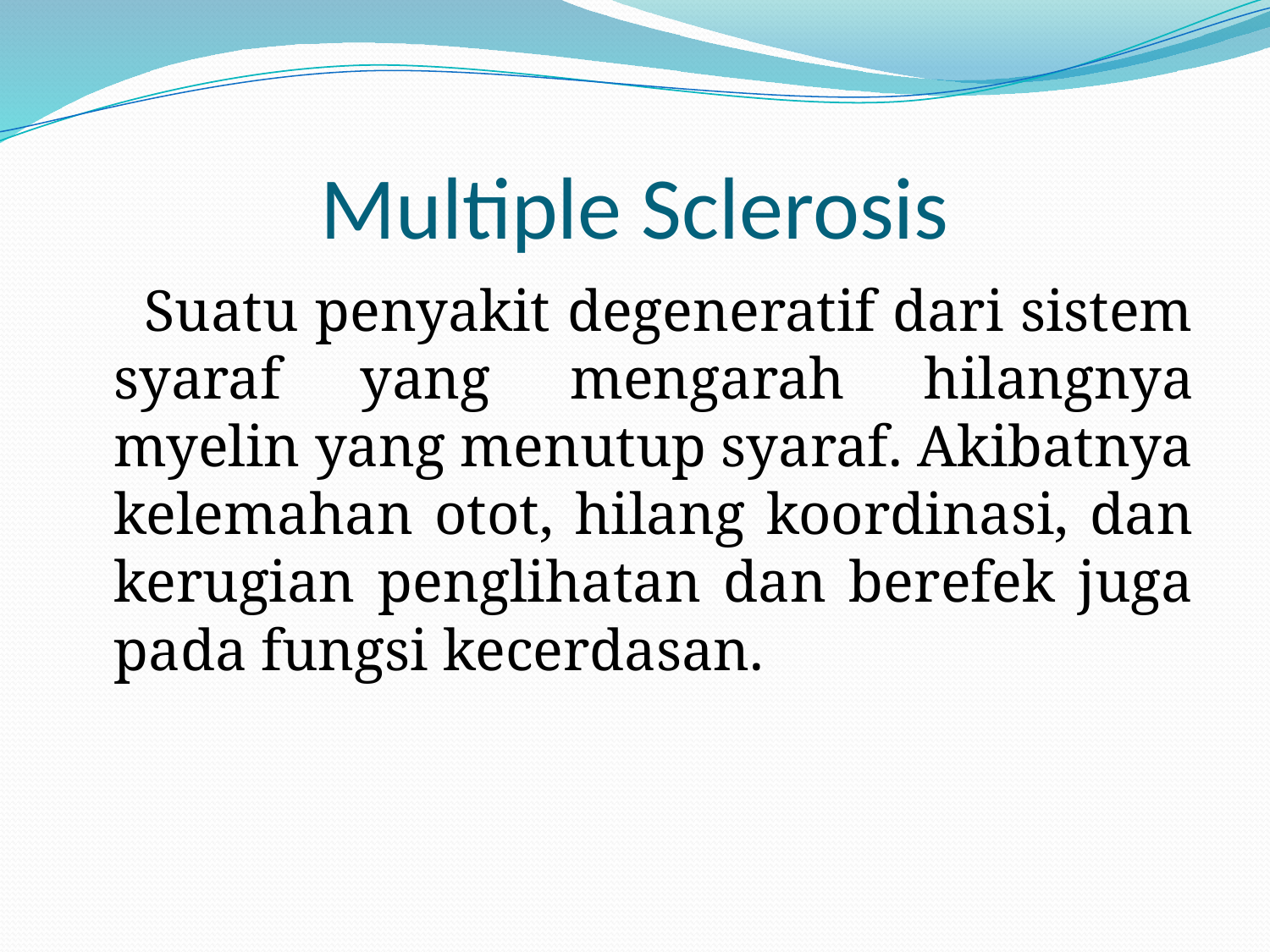

# Multiple Sclerosis
    Suatu penyakit degeneratif dari sistem syaraf yang mengarah hilangnya myelin yang menutup syaraf. Akibatnya kelemahan otot, hilang koordinasi, dan kerugian penglihatan dan berefek juga pada fungsi kecerdasan.